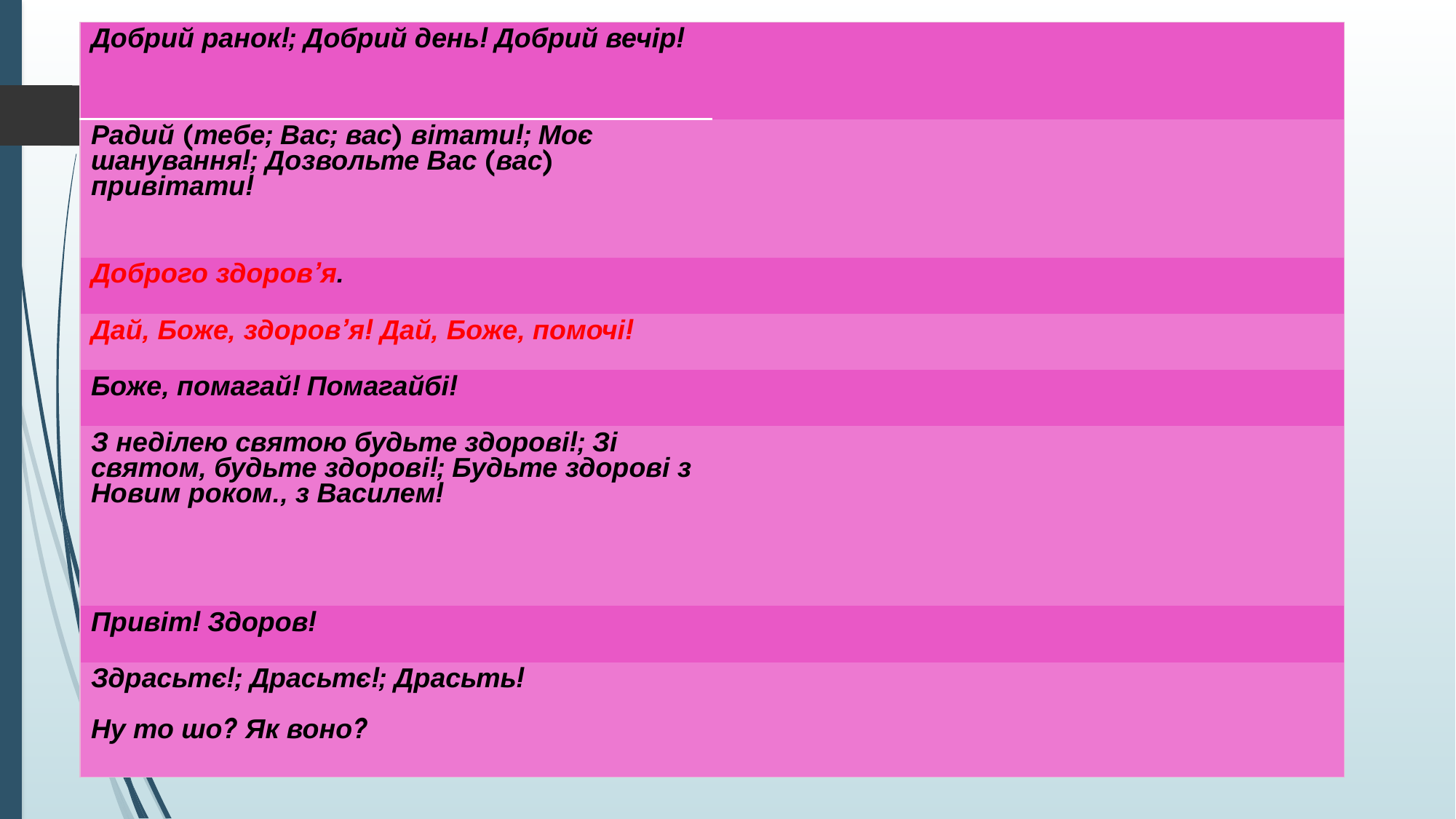

# Етикетні формули вітання
| Добрий ранок!; Добрий день! Добрий вечір! |  |
| --- | --- |
| Радий (тебе; Вас; вас) вітати!; Моє шанування!; Дозвольте Вас (вас) привітати! |  |
| Доброго здоров’я. |  |
| Дай, Боже, здоров’я! Дай, Боже, помочі! |  |
| Боже, помагай! Помагайбі! |  |
| З неділею святою будьте здорові!; Зі святом, будьте здорові!; Будьте здорові з Новим роком., з Василем! |  |
| Привіт! Здоров! |  |
| Здрасьтє!; Драсьтє!; Драсьть! Ну то шо? Як воно? |  |